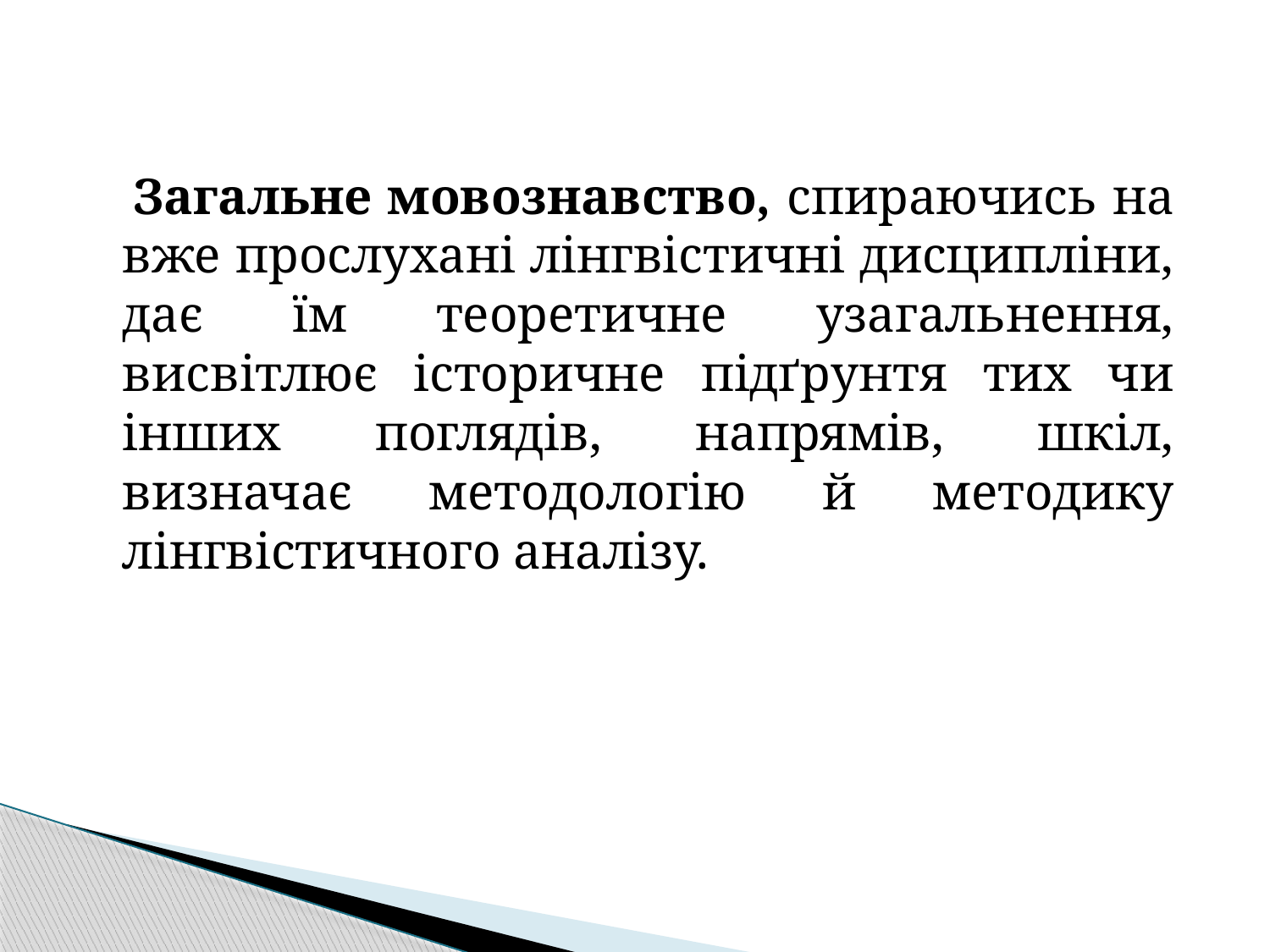

Загальне мовознавство, спираючись на вже прослухані лінгвістичні дисципліни, дає їм теоретичне узагальнення, висвітлює історичне підґрунтя тих чи інших поглядів, напрямів, шкіл, визначає методологію й методику лінгвістичного аналізу.